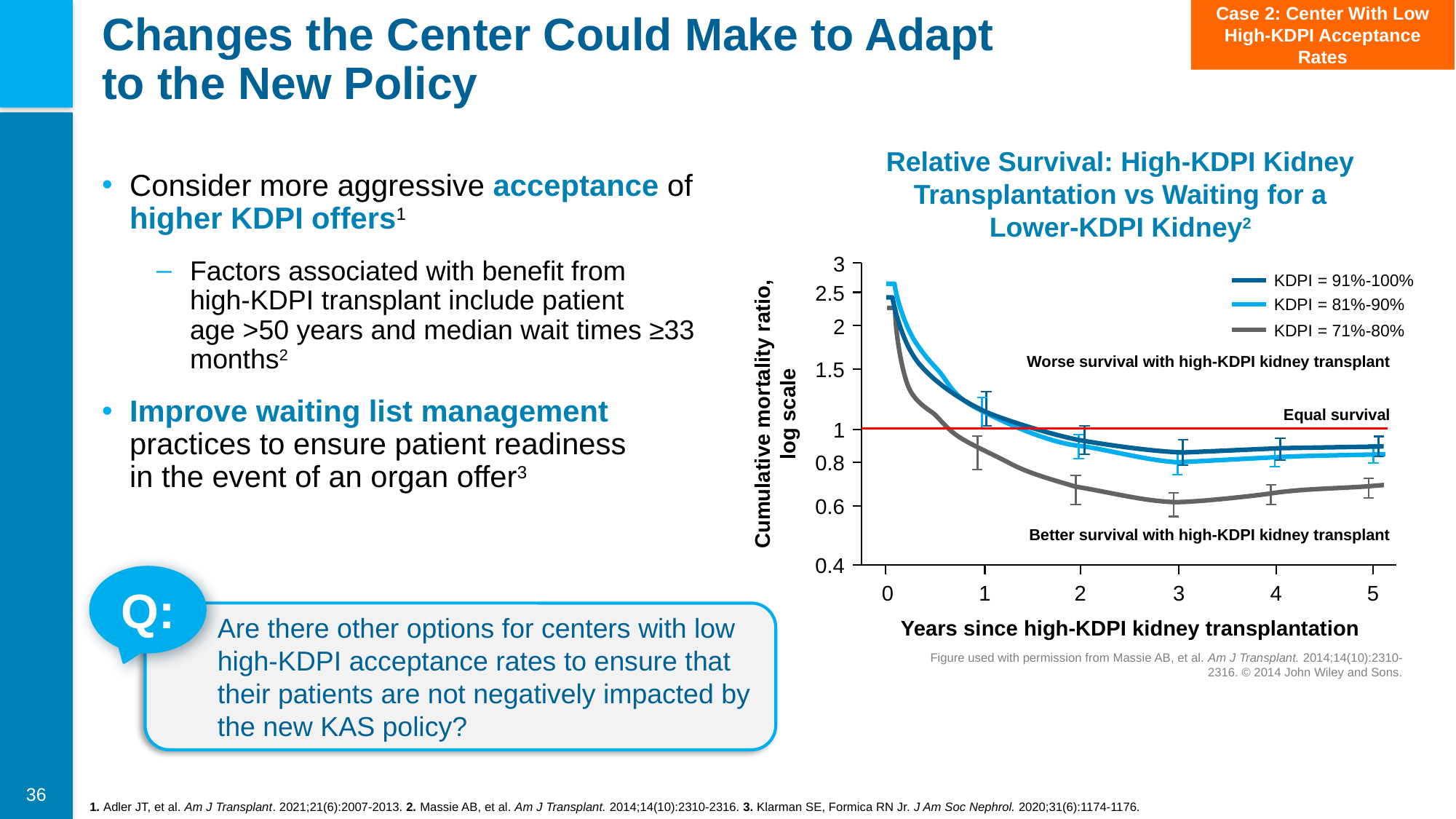

Case 2: Center With Low High-KDPI Acceptance Rates
# Changes the Center Could Make to Adapt to the New Policy
Relative Survival: High-KDPI Kidney Transplantation vs Waiting for a
Lower-KDPI Kidney2
Consider more aggressive acceptance of higher KDPI offers1
Factors associated with benefit from
high-KDPI transplant include patient
age >50 years and median wait times ≥33 months2
Improve waiting list management practices to ensure patient readiness
in the event of an organ offer3

3
2.5
2
1.5
Cumulative mortality ratio,
log scale
1
0.8
0.6
0.4
0
1
2
3
4
5
Years since high-KDPI kidney transplantation
KDPI = 91%-100%
KDPI = 81%-90%
KDPI = 71%-80%

Worse survival with high-KDPI kidney transplant
Equal survival
Better survival with high-KDPI kidney transplant
Q:
Are there other options for centers with low high-KDPI acceptance rates to ensure that their patients are not negatively impacted by the new KAS policy?
Figure used with permission from Massie AB, et al. Am J Transplant. 2014;14(10):2310-2316. © 2014 John Wiley and Sons.
1. Adler JT, et al. Am J Transplant. 2021;21(6):2007-2013. 2. Massie AB, et al. Am J Transplant. 2014;14(10):2310-2316. 3. Klarman SE, Formica RN Jr. J Am Soc Nephrol. 2020;31(6):1174-1176.